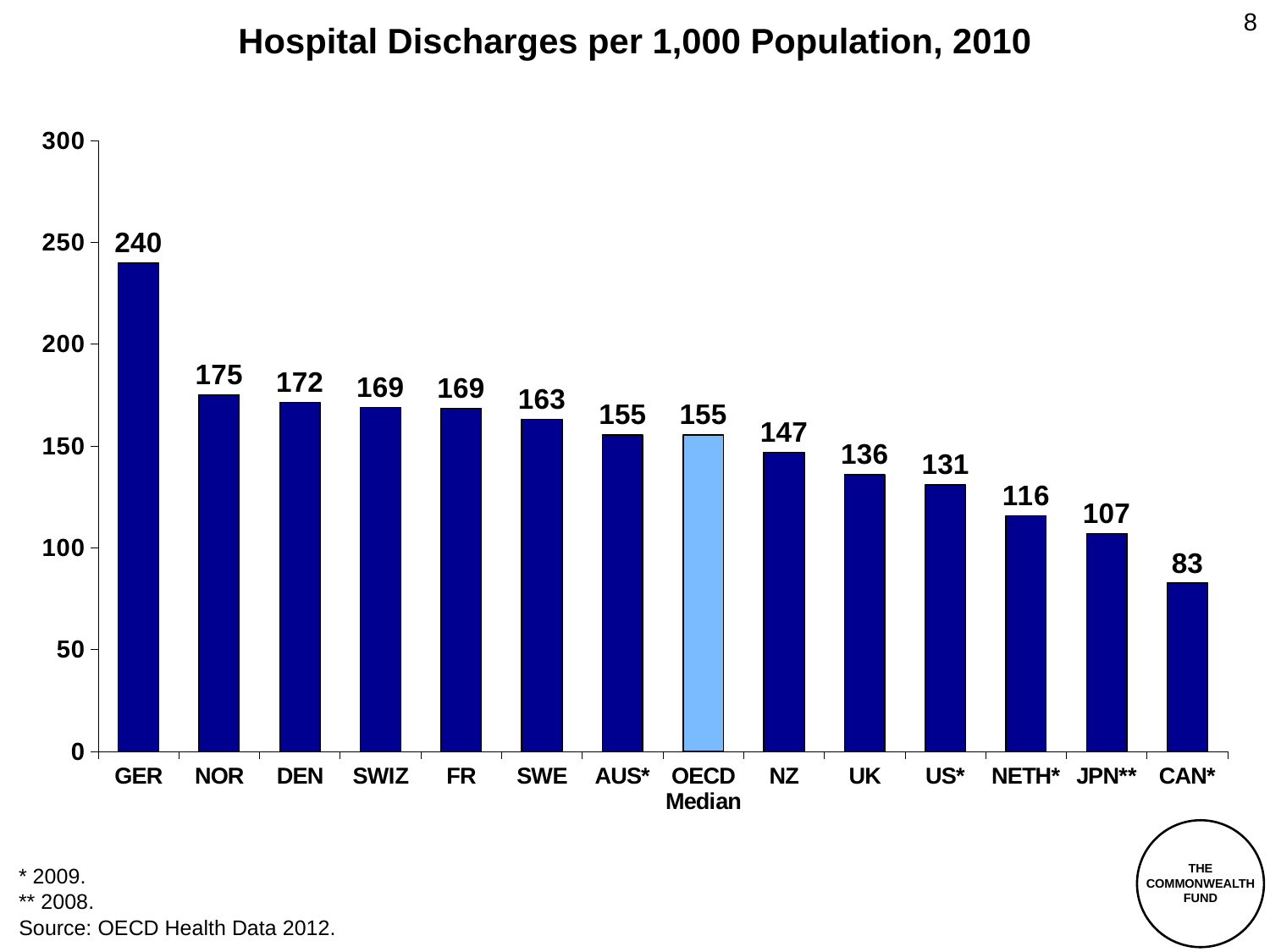

8
# Hospital Discharges per 1,000 Population, 2010

### Chart

| Category |  |
|---|---|
| GER | 239.842 |
| NOR | 175.256 |
| DEN | 171.537 |
| SWIZ | 168.87 |
| FR | 168.591 |
| SWE | 163.055 |
| AUS* | 155.491 |
| OECD Median | 155.491 |
| NZ | 146.958 |
| UK | 135.959 |
| US* | 131.001 |
| NETH* | 115.838 |
| JPN** | 107.089 |
| CAN* | 82.604 |
THE
COMMONWEALTH
FUND
* 2009.
** 2008.
Source: OECD Health Data 2012.